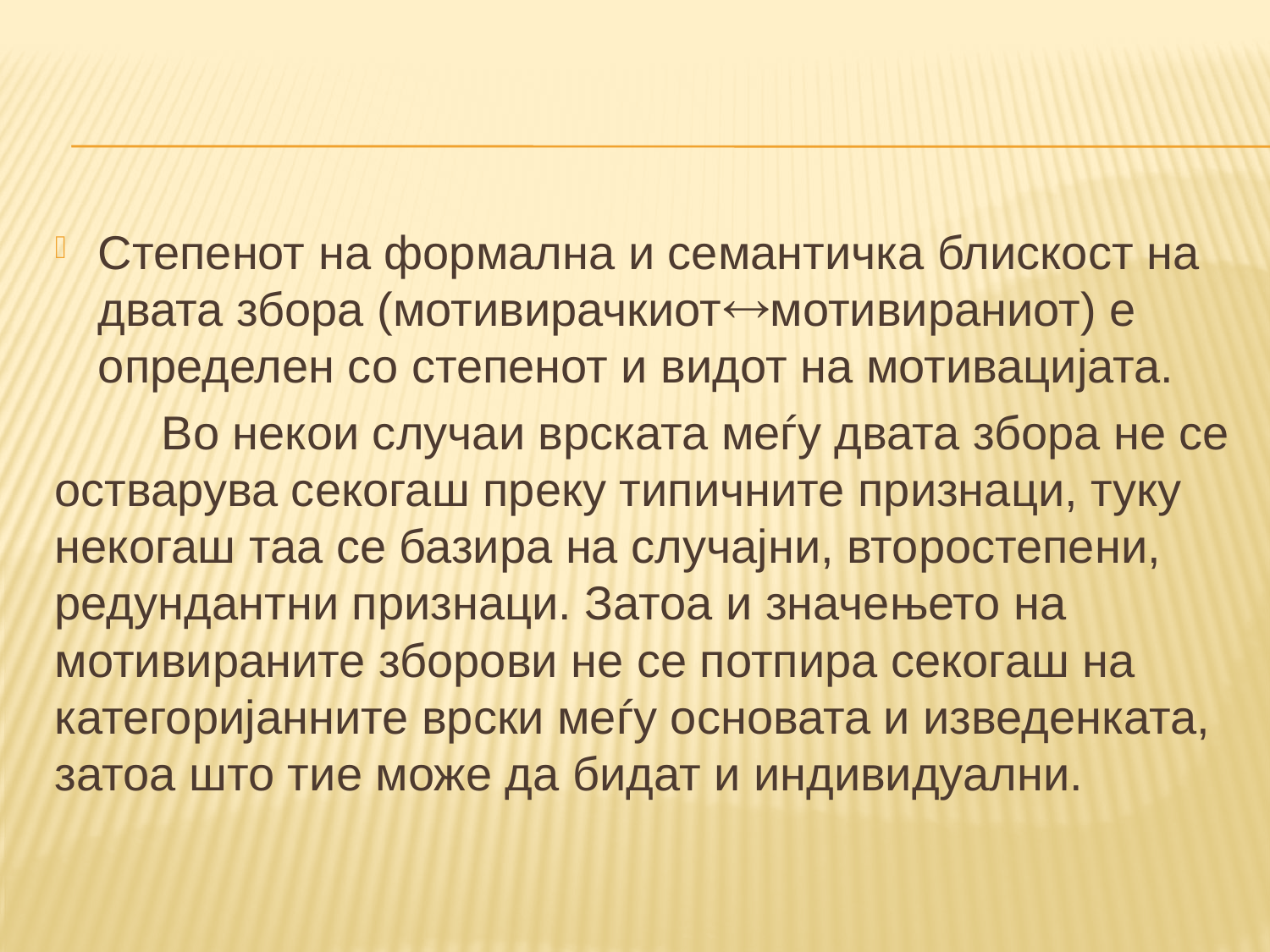

#
Степенот на формална и семантичка блискост на двата збора (мотивирачкиот↔мотивираниот) е определен со степенот и видот на мотивацијата.
	Во некои случаи врската меѓу двата збора не се остварува секогаш преку типичните признаци, туку некогаш таа се базира на случајни, второстепени, редундантни признаци. Затоа и значењето на мотивираните зборови не се потпира секогаш на категоријанните врски меѓу основата и изведенката, затоа што тие може да бидат и индивидуални.